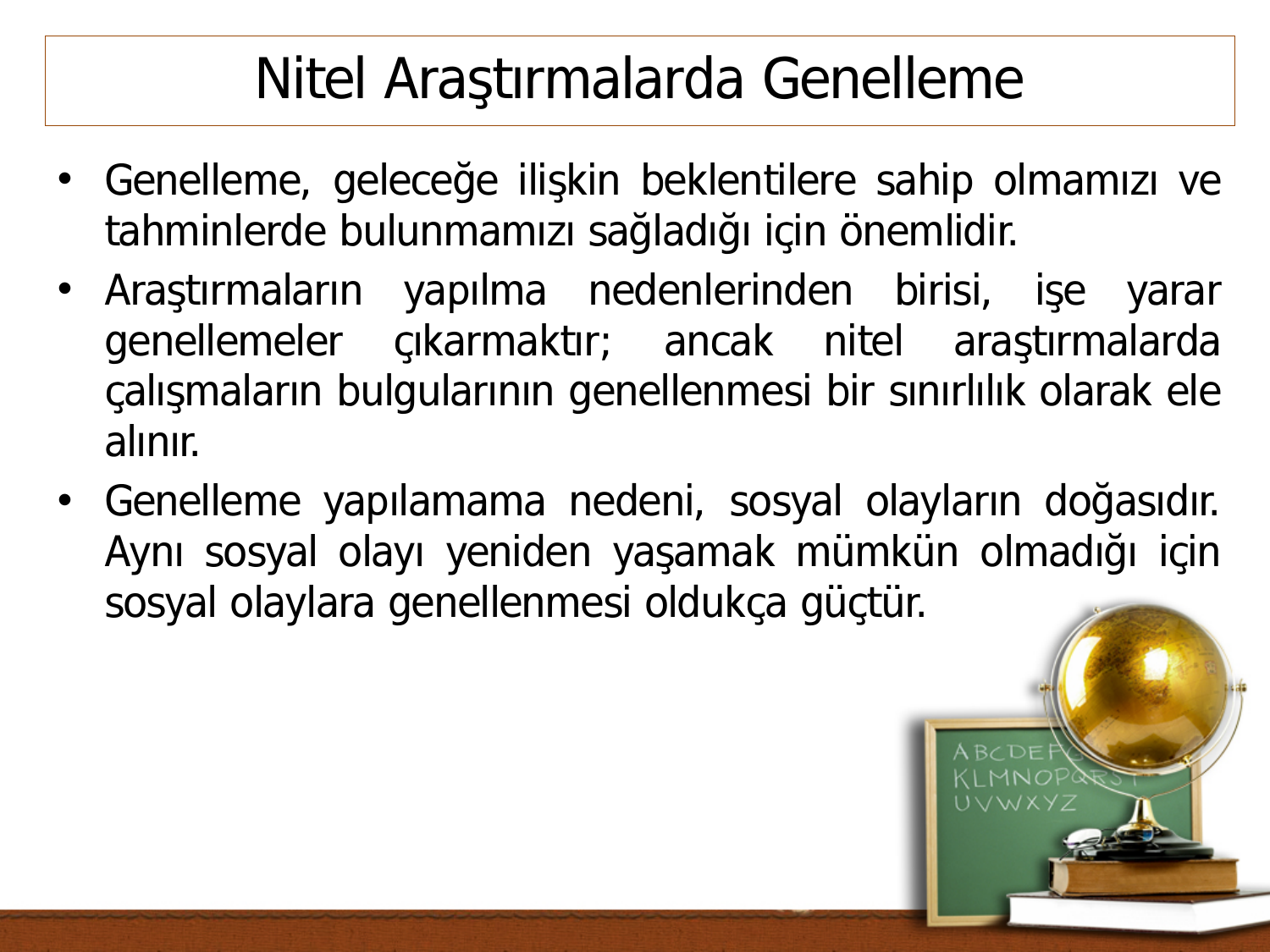

Nitel Araştırmalarda Genelleme
Genelleme, geleceğe ilişkin beklentilere sahip olmamızı ve tahminlerde bulunmamızı sağladığı için önemlidir.
Araştırmaların yapılma nedenlerinden birisi, işe yarar genellemeler çıkarmaktır; ancak nitel araştırmalarda çalışmaların bulgularının genellenmesi bir sınırlılık olarak ele alınır.
Genelleme yapılamama nedeni, sosyal olayların doğasıdır. Aynı sosyal olayı yeniden yaşamak mümkün olmadığı için sosyal olaylara genellenmesi oldukça güçtür.